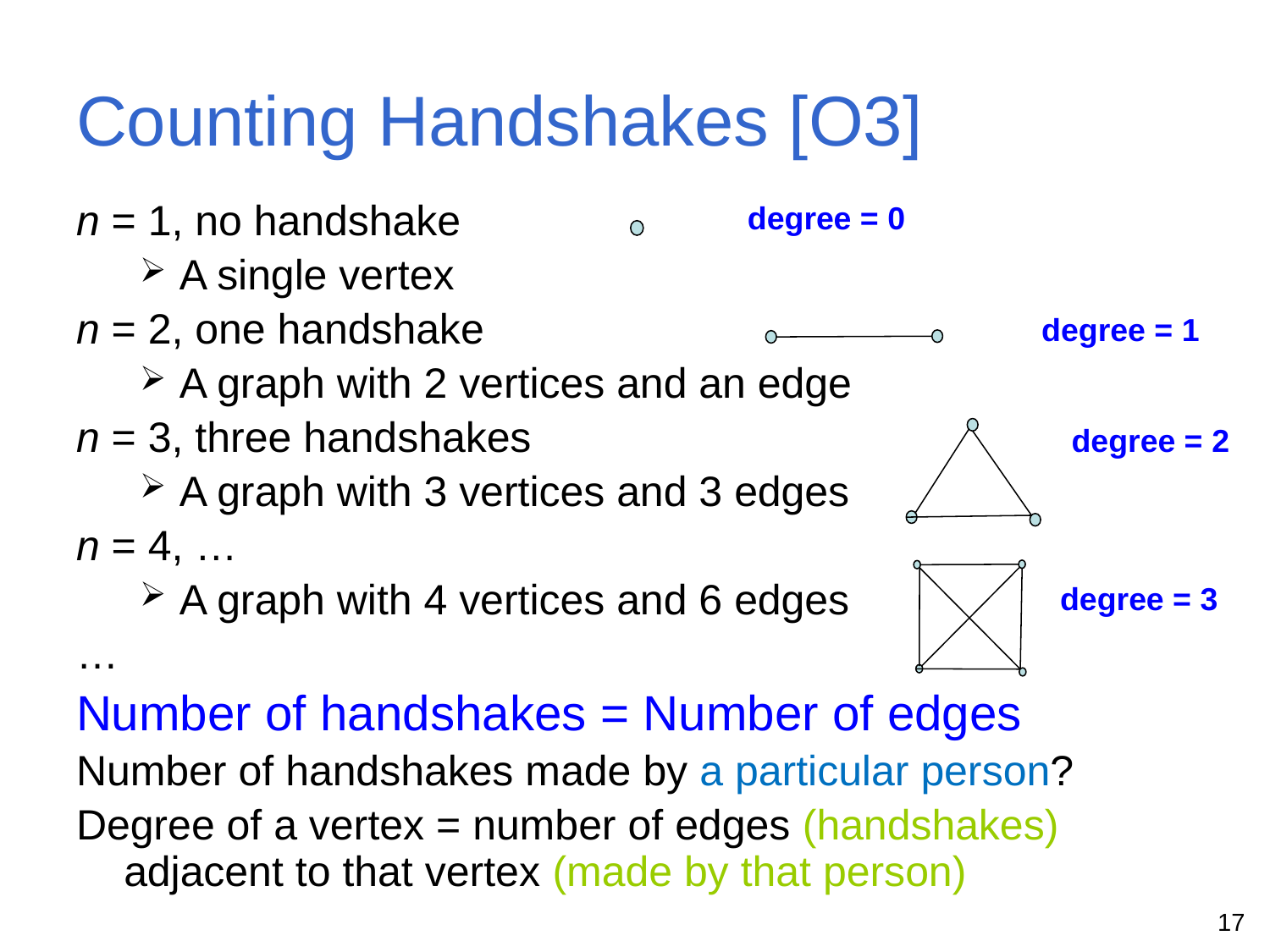

# Counting Handshakes [O3]
degree = 0
n = 1, no handshake
A single vertex
n = 2, one handshake
A graph with 2 vertices and an edge
n = 3, three handshakes
A graph with 3 vertices and 3 edges
n = 4, …
A graph with 4 vertices and 6 edges
…
Number of handshakes = Number of edges
Number of handshakes made by a particular person?
Degree of a vertex = number of edges (handshakes) adjacent to that vertex (made by that person)

degree = 1

degree = 2

degree = 3